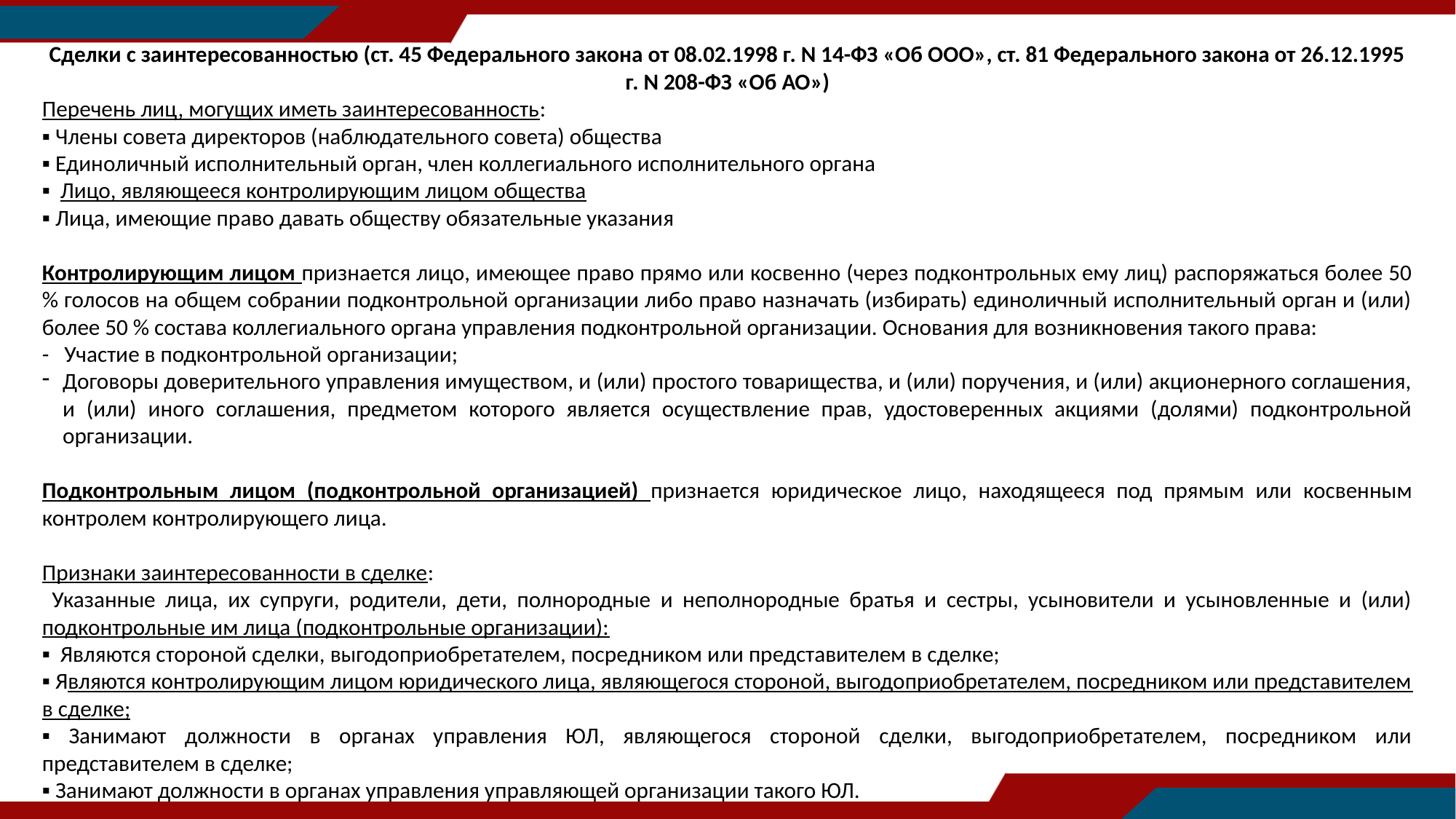

Сделки с заинтересованностью (ст. 45 Федерального закона от 08.02.1998 г. N 14-ФЗ «Об ООО», ст. 81 Федерального закона от 26.12.1995 г. N 208-ФЗ «Об АО»)
Перечень лиц, могущих иметь заинтересованность:
▪ Члены совета директоров (наблюдательного совета) общества
▪ Единоличный исполнительный орган, член коллегиального исполнительного органа
▪  Лицо, являющееся контролирующим лицом общества
▪ Лица, имеющие право давать обществу обязательные указания

Контролирующим лицом признается лицо, имеющее право прямо или косвенно (через подконтрольных ему лиц) распоряжаться более 50 % голосов на общем собрании подконтрольной организации либо право назначать (избирать) единоличный исполнительный орган и (или) более 50 % состава коллегиального органа управления подконтрольной организации. Основания для возникновения такого права:
-   Участие в подконтрольной организации;
Договоры доверительного управления имуществом, и (или) простого товарищества, и (или) поручения, и (или) акционерного соглашения, и (или) иного соглашения, предметом которого является осуществление прав, удостоверенных акциями (долями) подконтрольной организации.

Подконтрольным лицом (подконтрольной организацией) признается юридическое лицо, находящееся под прямым или косвенным контролем контролирующего лица.

Признаки заинтересованности в сделке:
 Указанные лица, их супруги, родители, дети, полнородные и неполнородные братья и сестры, усыновители и усыновленные и (или) подконтрольные им лица (подконтрольные организации):
▪  Являются стороной сделки, выгодоприобретателем, посредником или представителем в сделке;
▪ Являются контролирующим лицом юридического лица, являющегося стороной, выгодоприобретателем, посредником или представителем в сделке;
▪ Занимают должности в органах управления ЮЛ, являющегося стороной сделки, выгодоприобретателем, посредником или представителем в сделке;
▪ Занимают должности в органах управления управляющей организации такого ЮЛ.